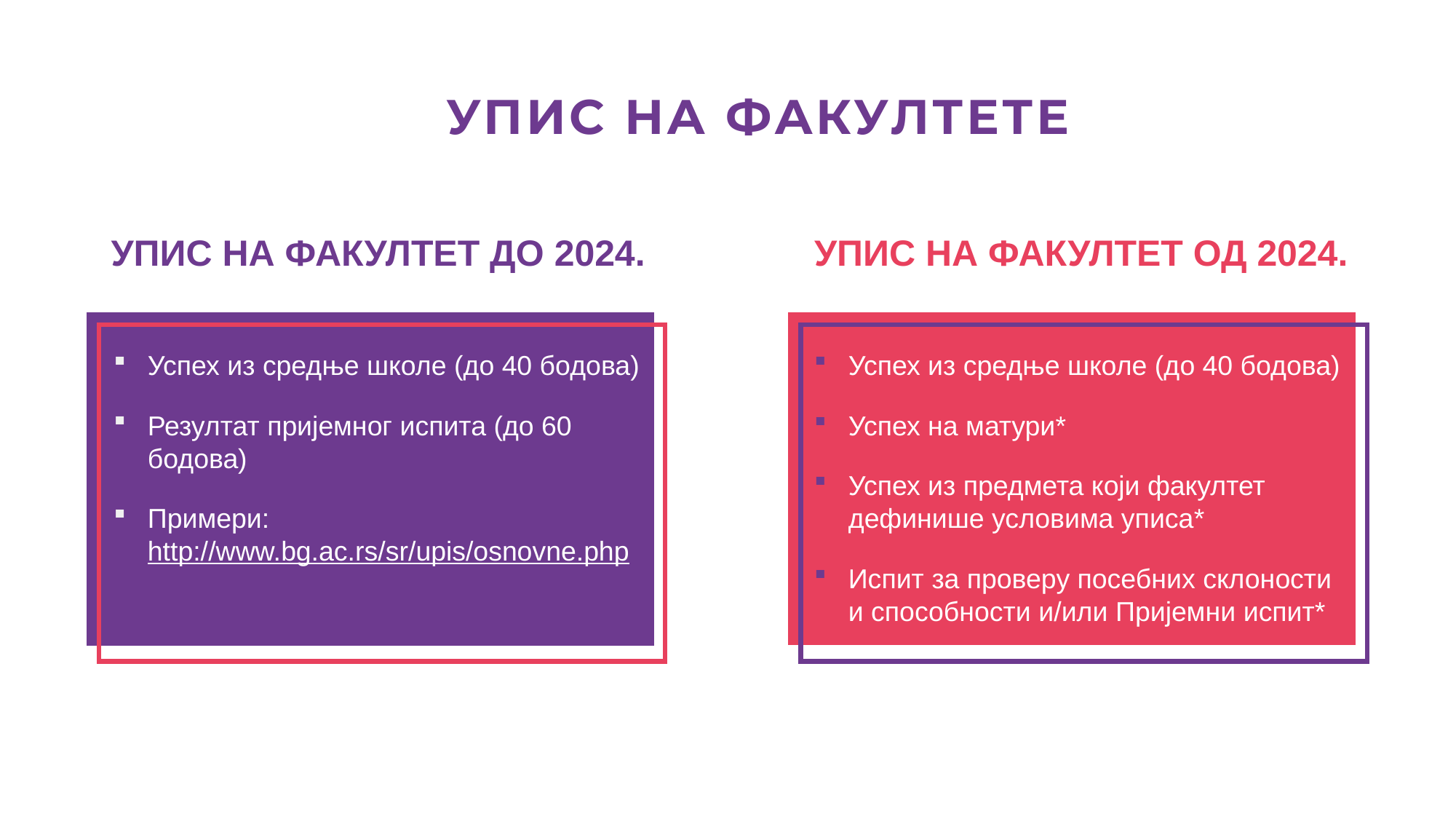

УПИС НА ФАКУЛТЕТЕ
УПИС НА ФАКУЛТЕТ ДO 2024.
УПИС НА ФАКУЛТЕТ ОД 2024.

Успех из средње школе (до 40 бодова)
Резултат пријемног испита (до 60 бодова)
Примери: http://www.bg.ac.rs/sr/upis/osnovne.php
Успех из средње школе (до 40 бодова)
Успех на матури*
Успех из предмета који факултет дефинише условима уписа*
Испит за проверу посебних склоности и способности и/или Пријемни испит*